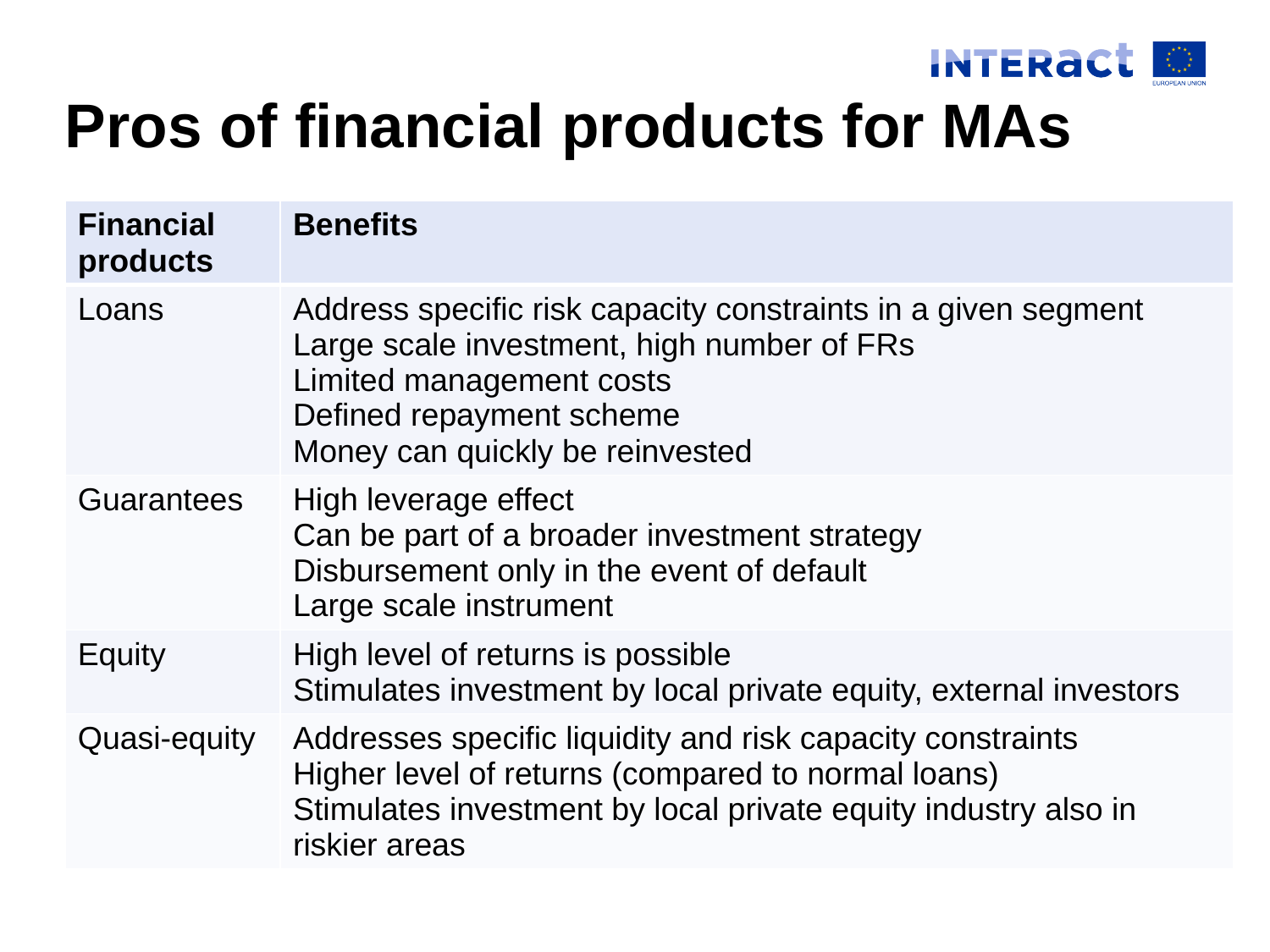

# Pros of financial products for MAs
| Financial products | Benefits |
| --- | --- |
| Loans | Address specific risk capacity constraints in a given segment Large scale investment, high number of FRs Limited management costs Defined repayment scheme Money can quickly be reinvested |
| Guarantees | High leverage effect Can be part of a broader investment strategy Disbursement only in the event of default Large scale instrument |
| Equity | High level of returns is possible Stimulates investment by local private equity, external investors |
| Quasi-equity | Addresses specific liquidity and risk capacity constraints Higher level of returns (compared to normal loans) Stimulates investment by local private equity industry also in riskier areas |